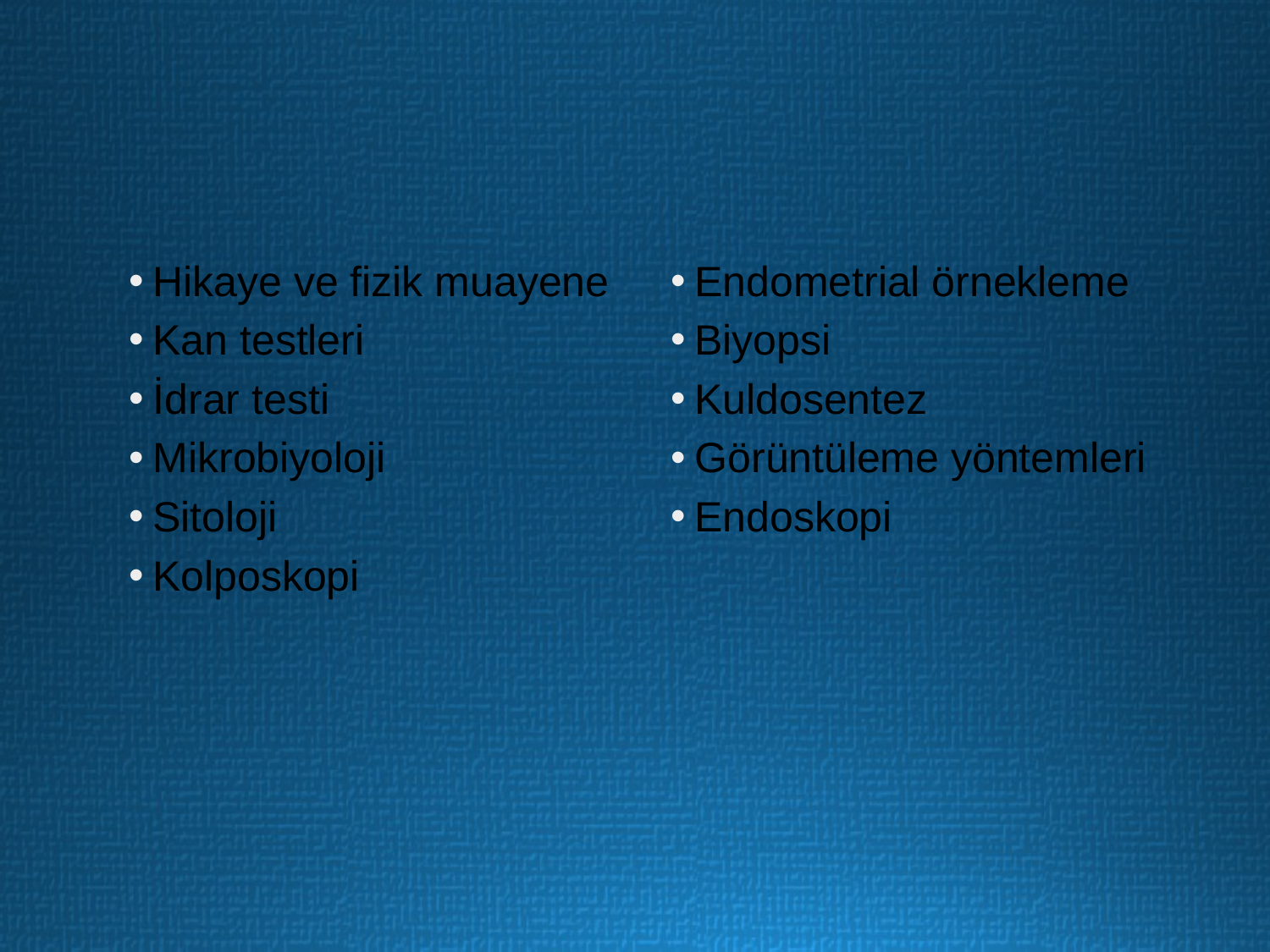

Hikaye ve fizik muayene
Kan testleri
İdrar testi
Mikrobiyoloji
Sitoloji
Kolposkopi

Endometrial örnekleme
Biyopsi
Kuldosentez
Görüntüleme yöntemleri
Endoskopi